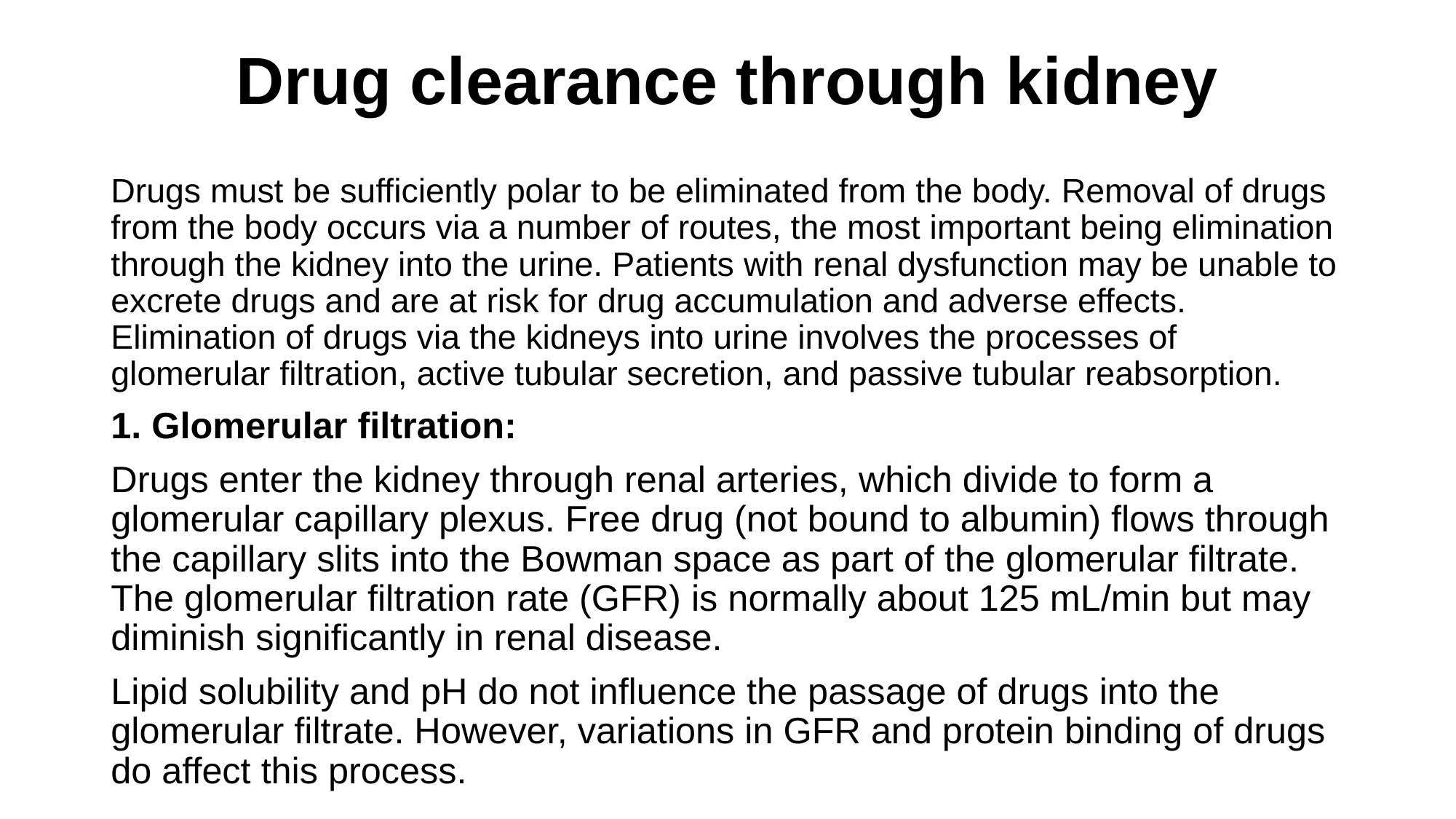

# Drug clearance through kidney
Drugs must be sufficiently polar to be eliminated from the body. Removal of drugs from the body occurs via a number of routes, the most important being elimination through the kidney into the urine. Patients with renal dysfunction may be unable to excrete drugs and are at risk for drug accumulation and adverse effects. Elimination of drugs via the kidneys into urine involves the processes of glomerular filtration, active tubular secretion, and passive tubular reabsorption.
1. Glomerular filtration:
Drugs enter the kidney through renal arteries, which divide to form a glomerular capillary plexus. Free drug (not bound to albumin) flows through the capillary slits into the Bowman space as part of the glomerular filtrate. The glomerular filtration rate (GFR) is normally about 125 mL/min but may diminish significantly in renal disease.
Lipid solubility and pH do not influence the passage of drugs into the glomerular filtrate. However, variations in GFR and protein binding of drugs do affect this process.